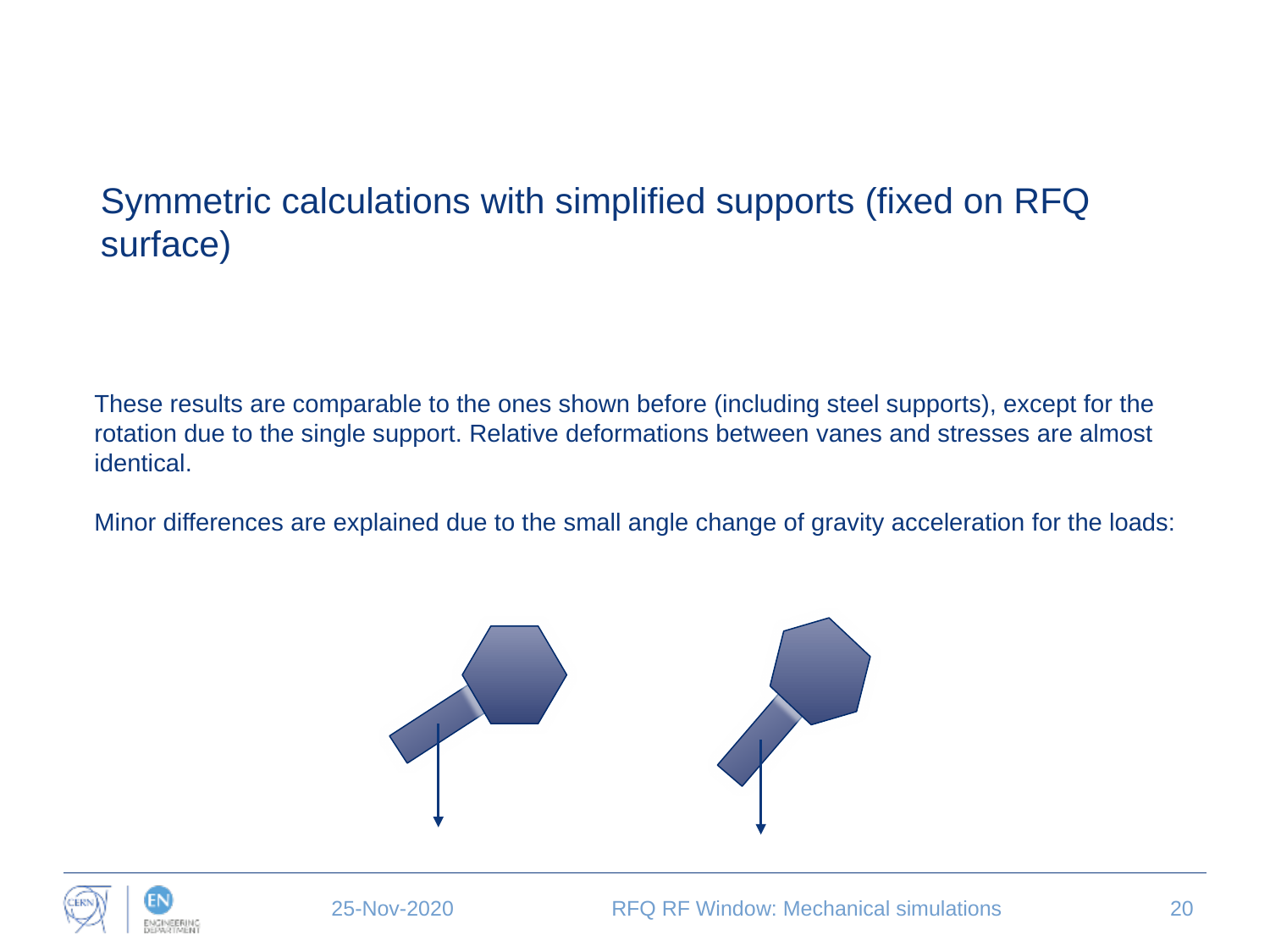

# Symmetric calculations with simplified supports (fixed on RFQ surface)
These results are comparable to the ones shown before (including steel supports), except for the rotation due to the single support. Relative deformations between vanes and stresses are almost identical.

Minor differences are explained due to the small angle change of gravity acceleration for the loads:

25-Nov-2020
RFQ RF Window: Mechanical simulations
20